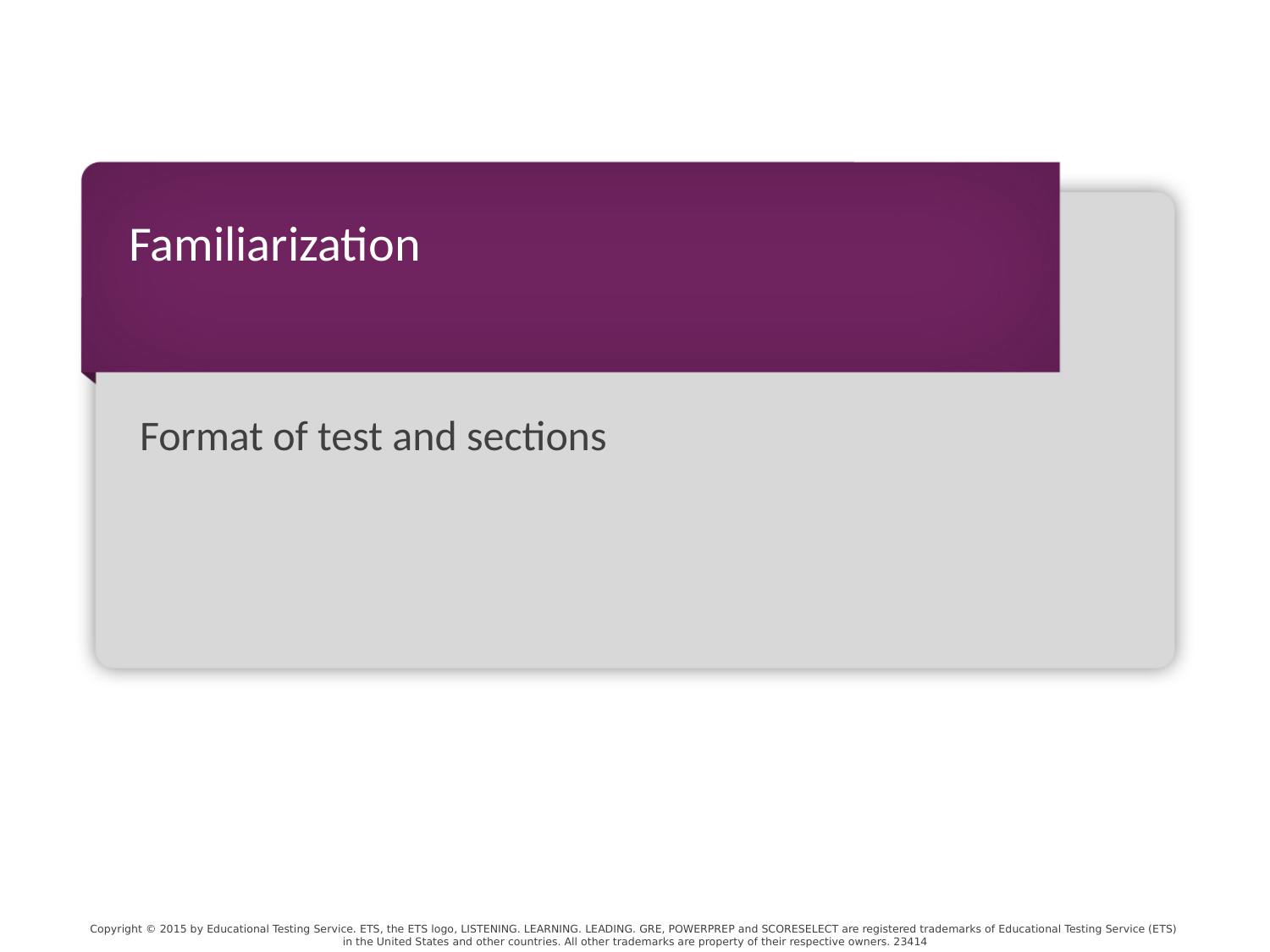

# Familiarization
Format of test and sections